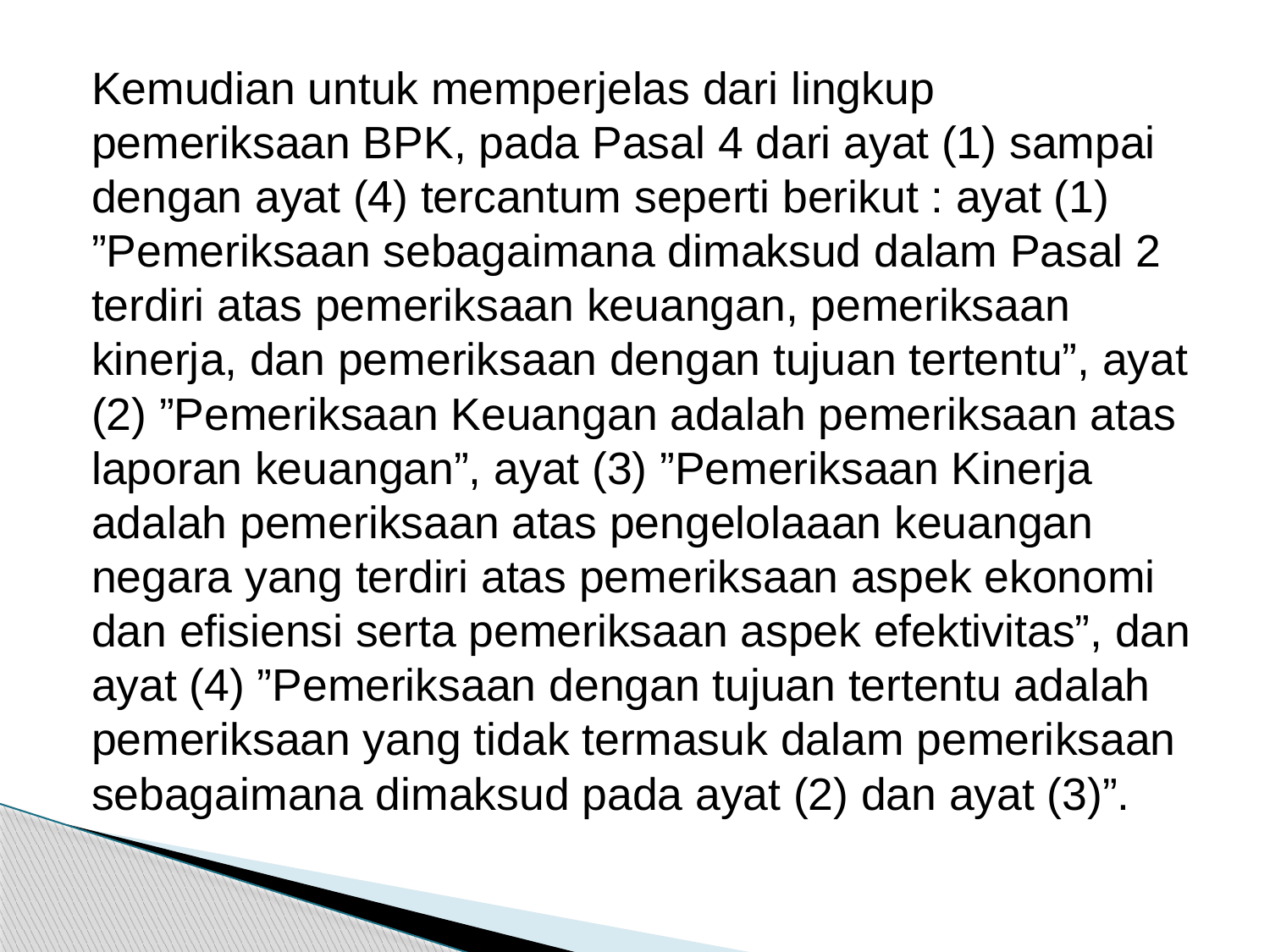

Kemudian untuk memperjelas dari lingkup pemeriksaan BPK, pada Pasal 4 dari ayat (1) sampai dengan ayat (4) tercantum seperti berikut : ayat (1) ”Pemeriksaan sebagaimana dimaksud dalam Pasal 2 terdiri atas pemeriksaan keuangan, pemeriksaan kinerja, dan pemeriksaan dengan tujuan tertentu”, ayat (2) ”Pemeriksaan Keuangan adalah pemeriksaan atas laporan keuangan”, ayat (3) ”Pemeriksaan Kinerja adalah pemeriksaan atas pengelolaaan keuangan negara yang terdiri atas pemeriksaan aspek ekonomi dan efisiensi serta pemeriksaan aspek efektivitas”, dan ayat (4) ”Pemeriksaan dengan tujuan tertentu adalah pemeriksaan yang tidak termasuk dalam pemeriksaan sebagaimana dimaksud pada ayat (2) dan ayat (3)”.